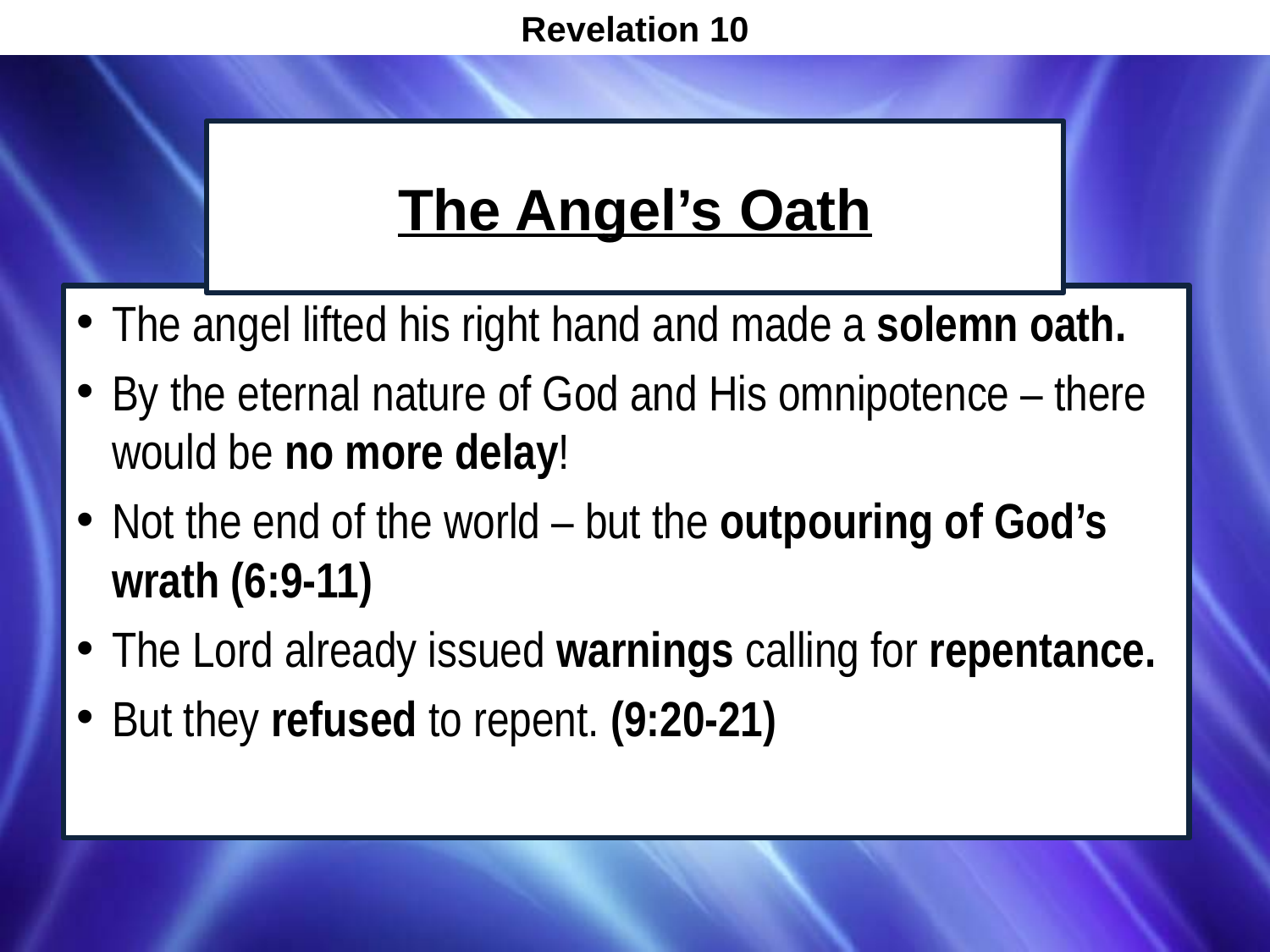

Revelation 10
# The Angel’s Oath
The angel lifted his right hand and made a solemn oath.
By the eternal nature of God and His omnipotence – there would be no more delay!
Not the end of the world – but the outpouring of God’s wrath (6:9-11)
The Lord already issued warnings calling for repentance.
But they refused to repent. (9:20-21)